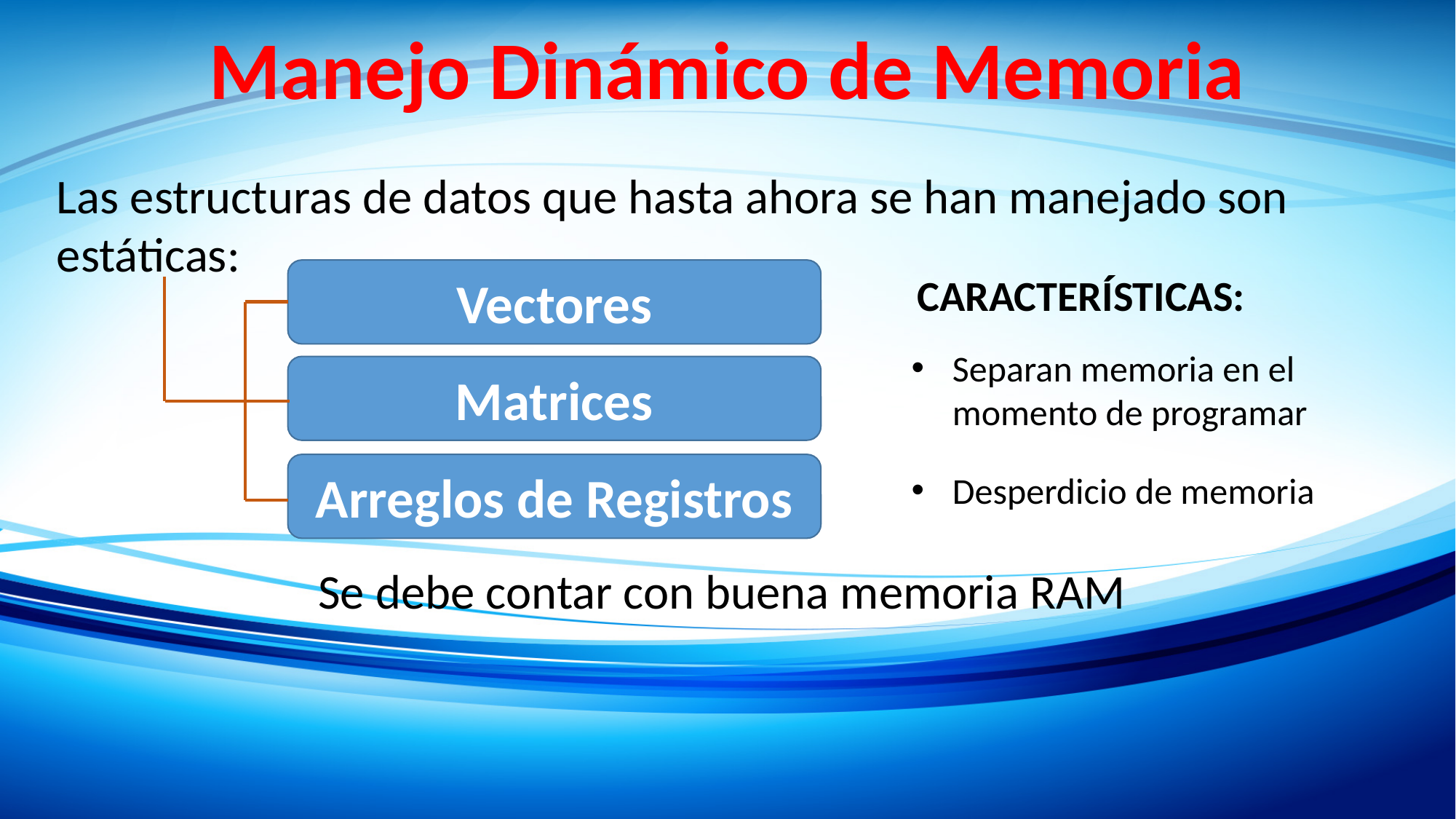

Manejo Dinámico de Memoria
Las estructuras de datos que hasta ahora se han manejado son estáticas:
Vectores
CARACTERÍSTICAS:
Separan memoria en el momento de programar
Matrices
Arreglos de Registros
Desperdicio de memoria
Se debe contar con buena memoria RAM